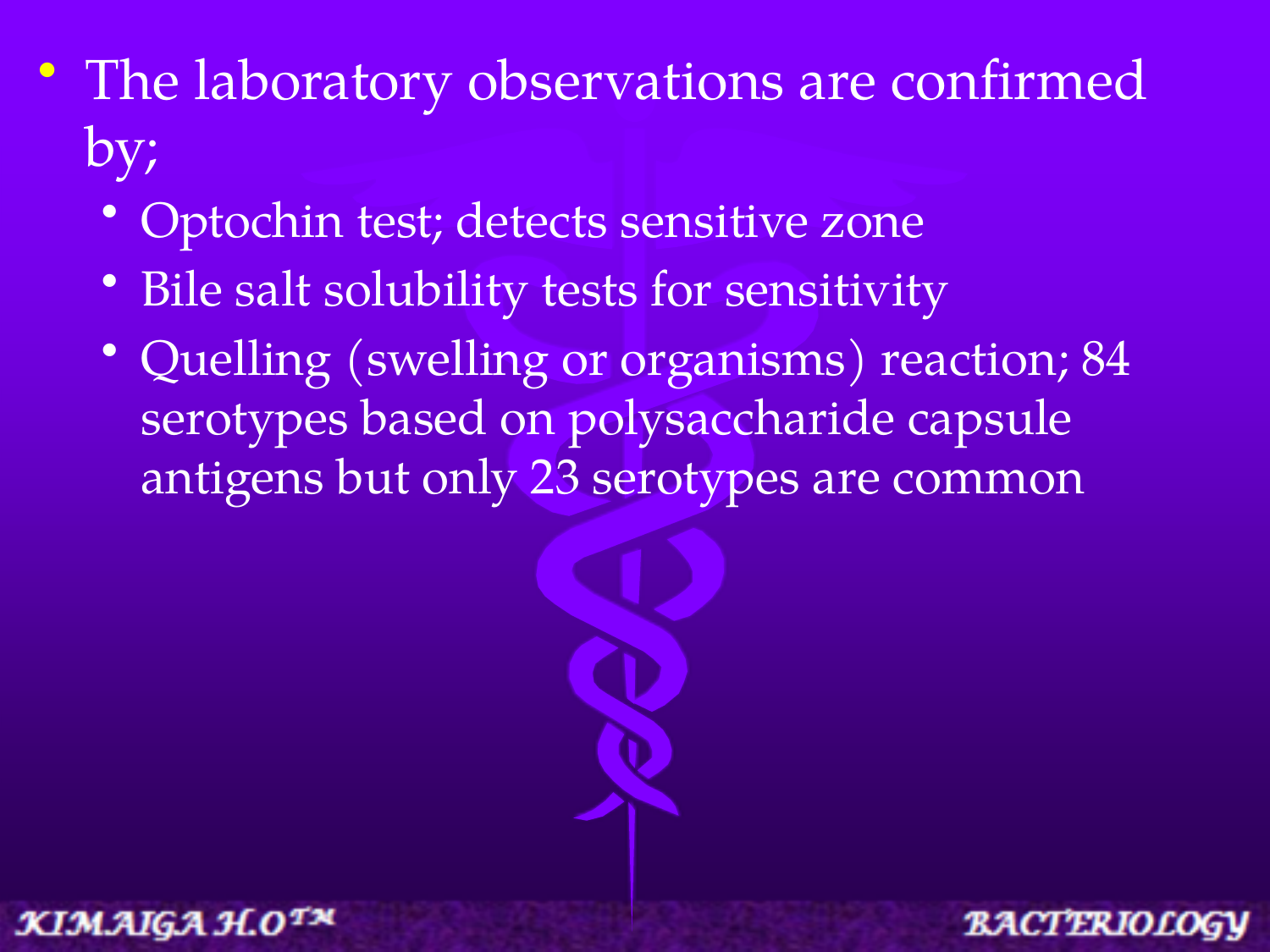

The laboratory observations are confirmed by;
Optochin test; detects sensitive zone
Bile salt solubility tests for sensitivity
Quelling (swelling or organisms) reaction; 84 serotypes based on polysaccharide capsule antigens but only 23 serotypes are common